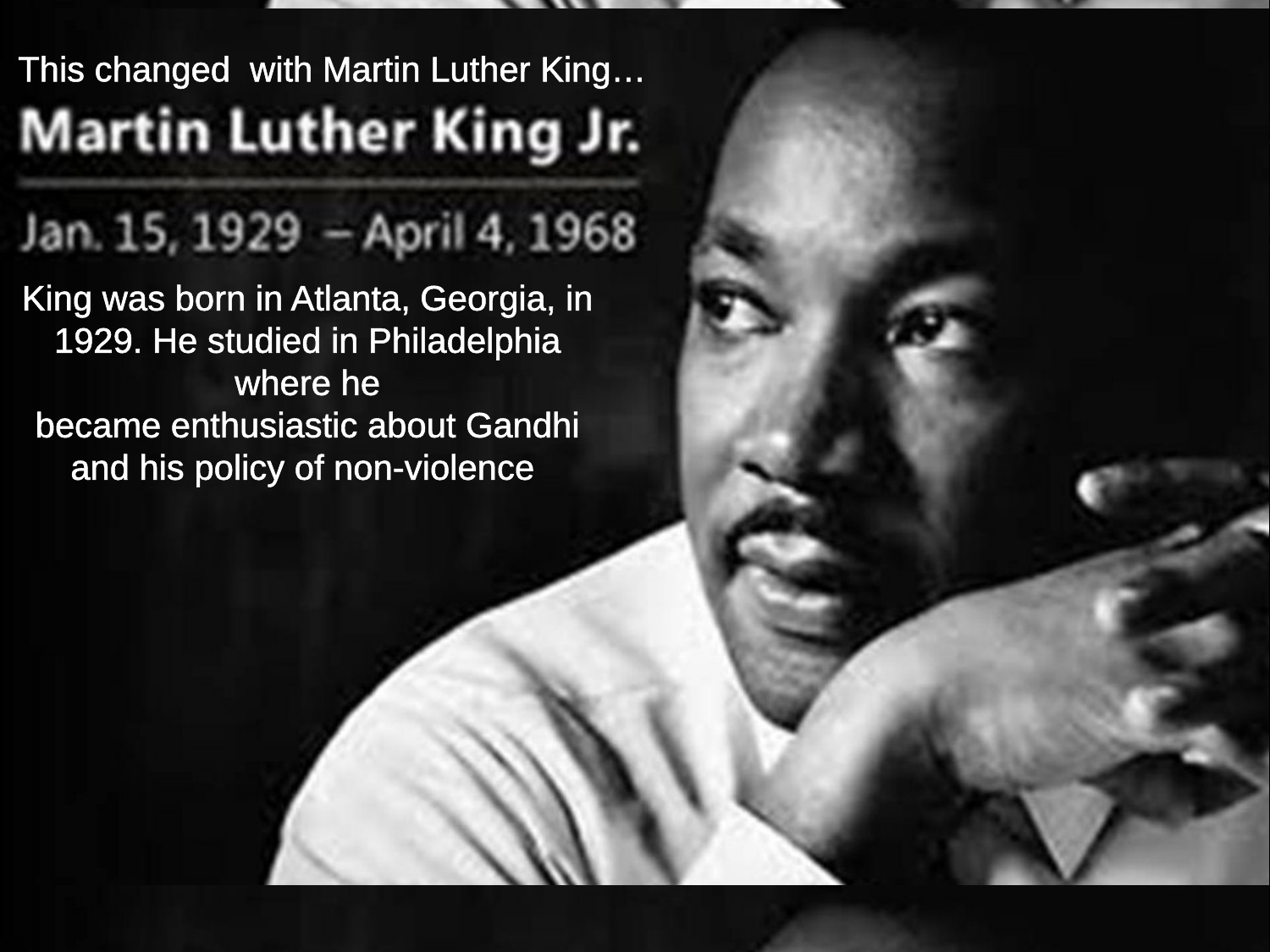

This changed  with Martin Luther King…
King was born in Atlanta, Georgia, in 1929. He studied in Philadelphia where he
became enthusiastic about Gandhi and his policy of non‐violence